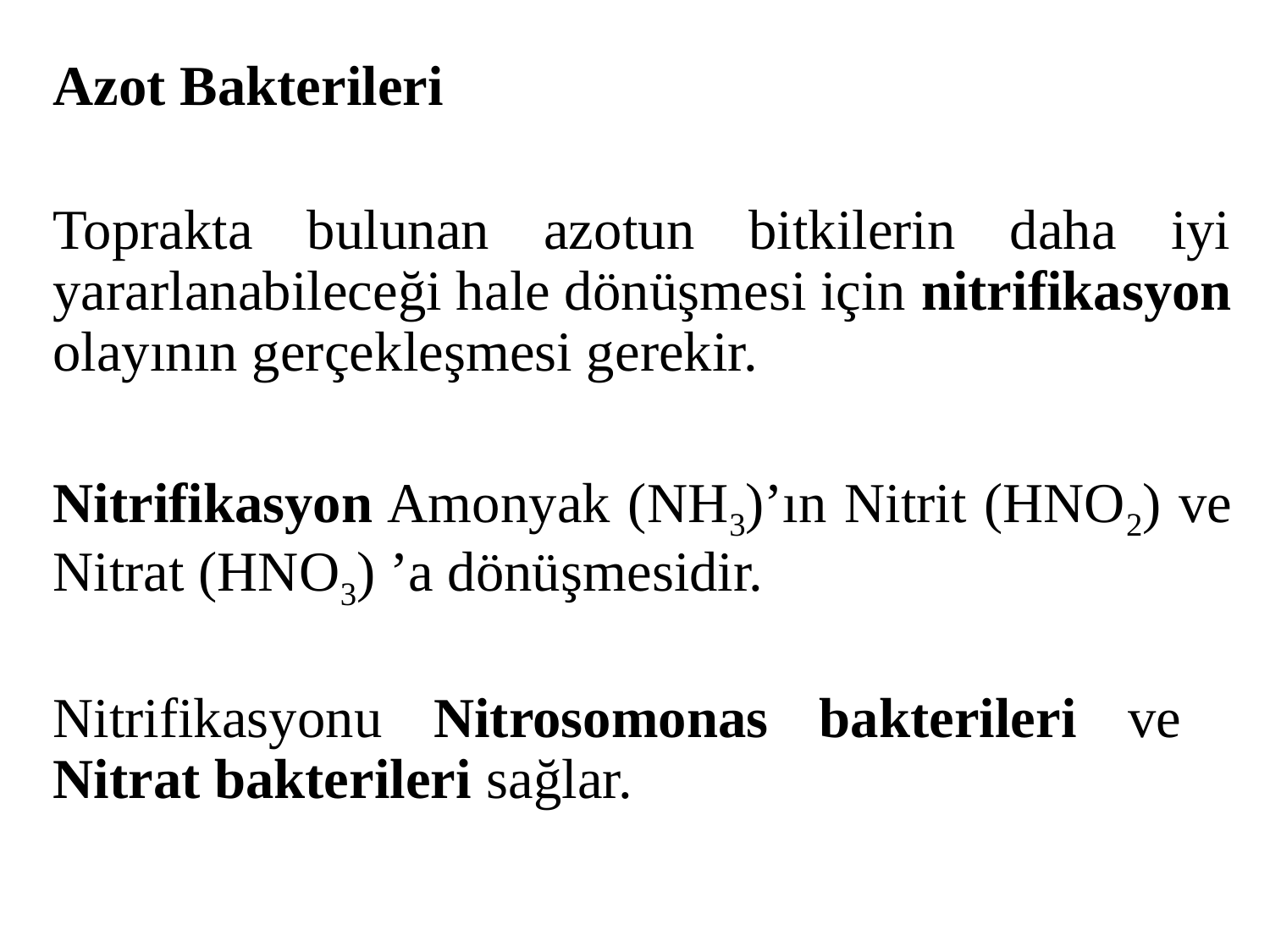

Azot Bakterileri

Toprakta bulunan azotun bitkilerin daha iyi yararlanabileceği hale dönüşmesi için nitrifikasyon olayının gerçekleşmesi gerekir.

Nitrifikasyon Amonyak (NH3)’ın Nitrit (HNO2) ve Nitrat (HNO3) ’a dönüşmesidir.

Nitrifikasyonu Nitrosomonas bakterileri ve  Nitrat bakterileri sağlar.